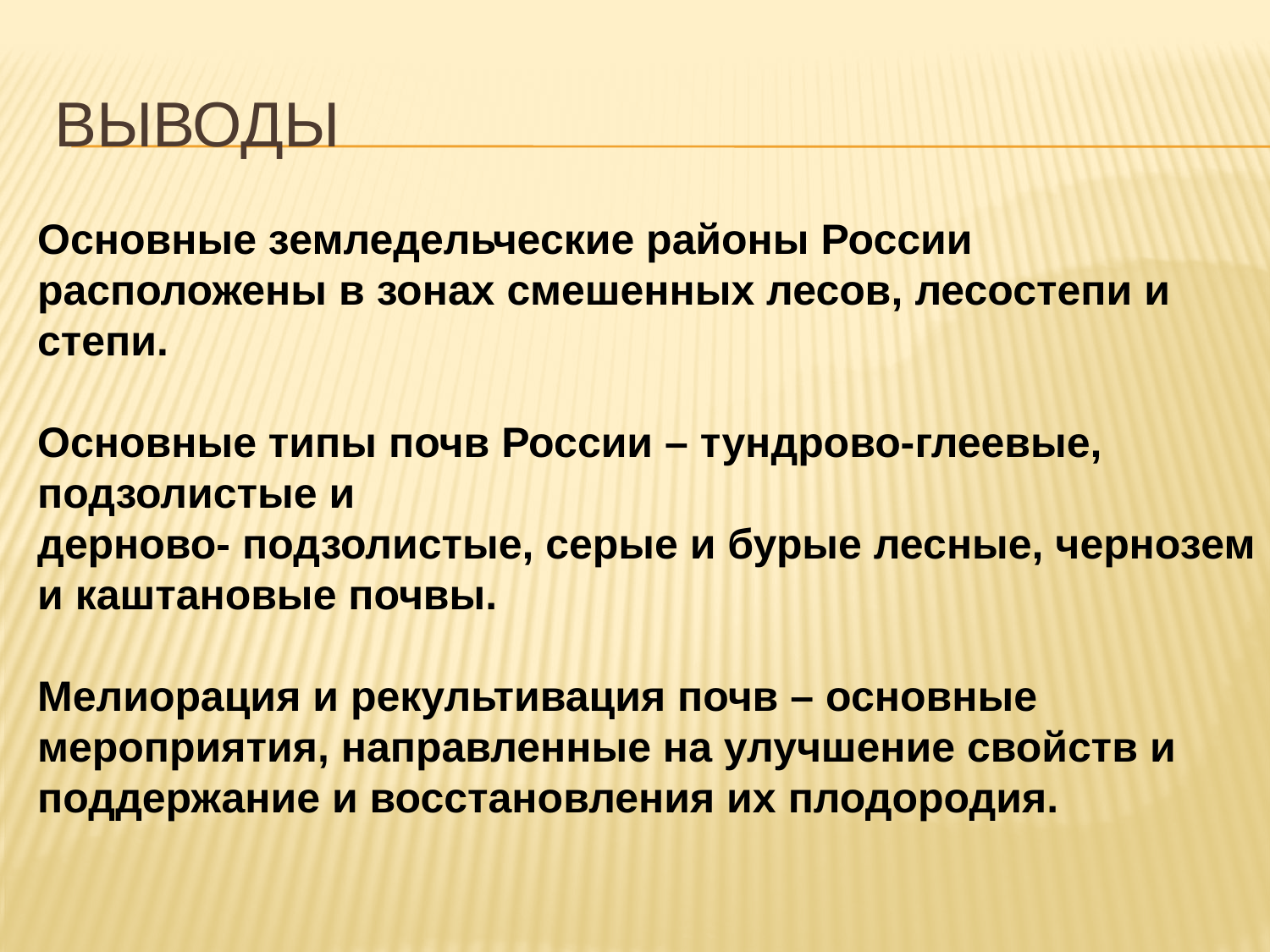

# выводы
Основные земледельческие районы России расположены в зонах смешенных лесов, лесостепи и степи.

Основные типы почв России – тундрово-глеевые, подзолистые и
дерново- подзолистые, серые и бурые лесные, чернозем и каштановые почвы.

Мелиорация и рекультивация почв – основные мероприятия, направленные на улучшение свойств и поддержание и восстановления их плодородия.